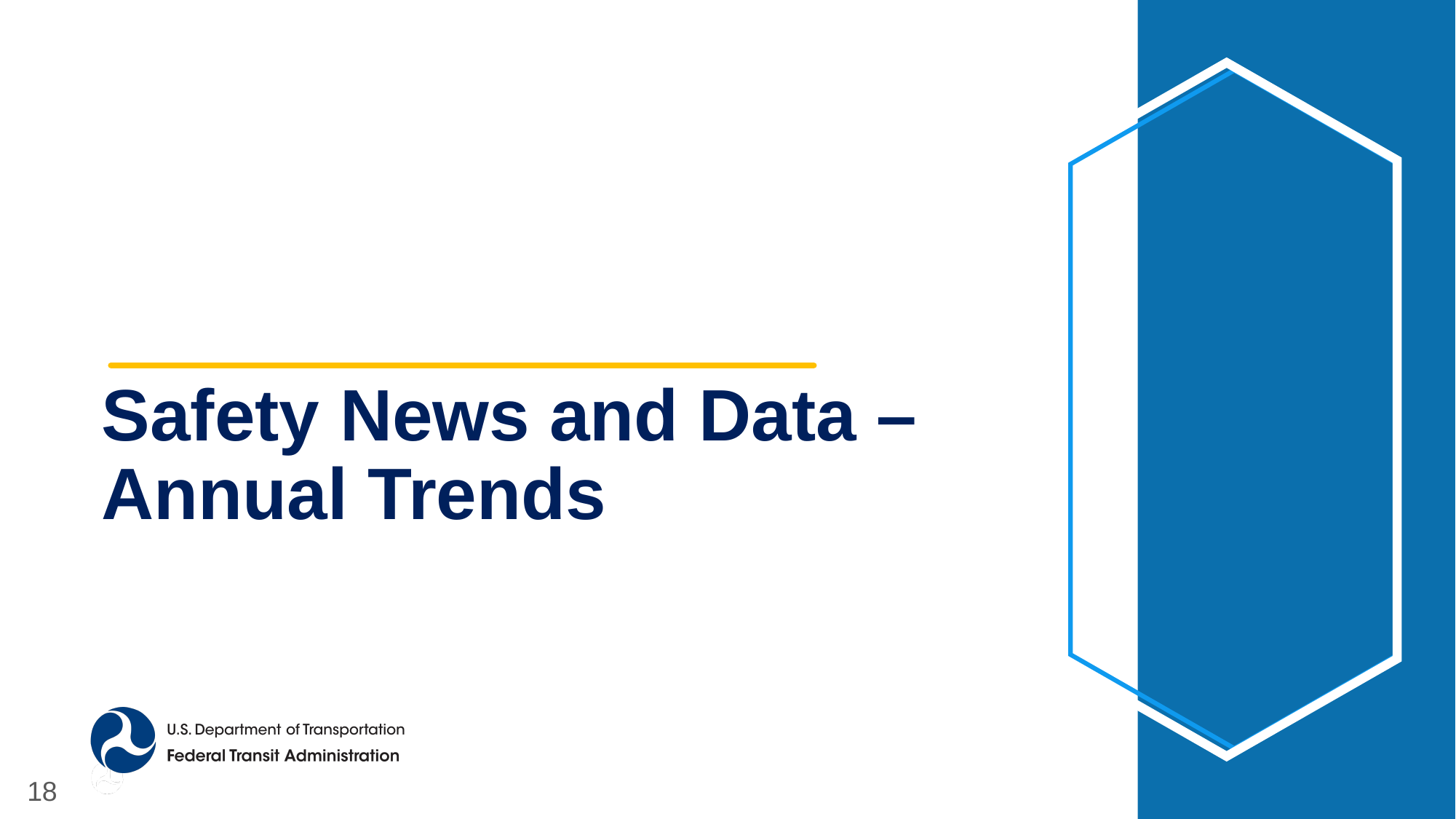

# Safety News and Data – Annual Trends